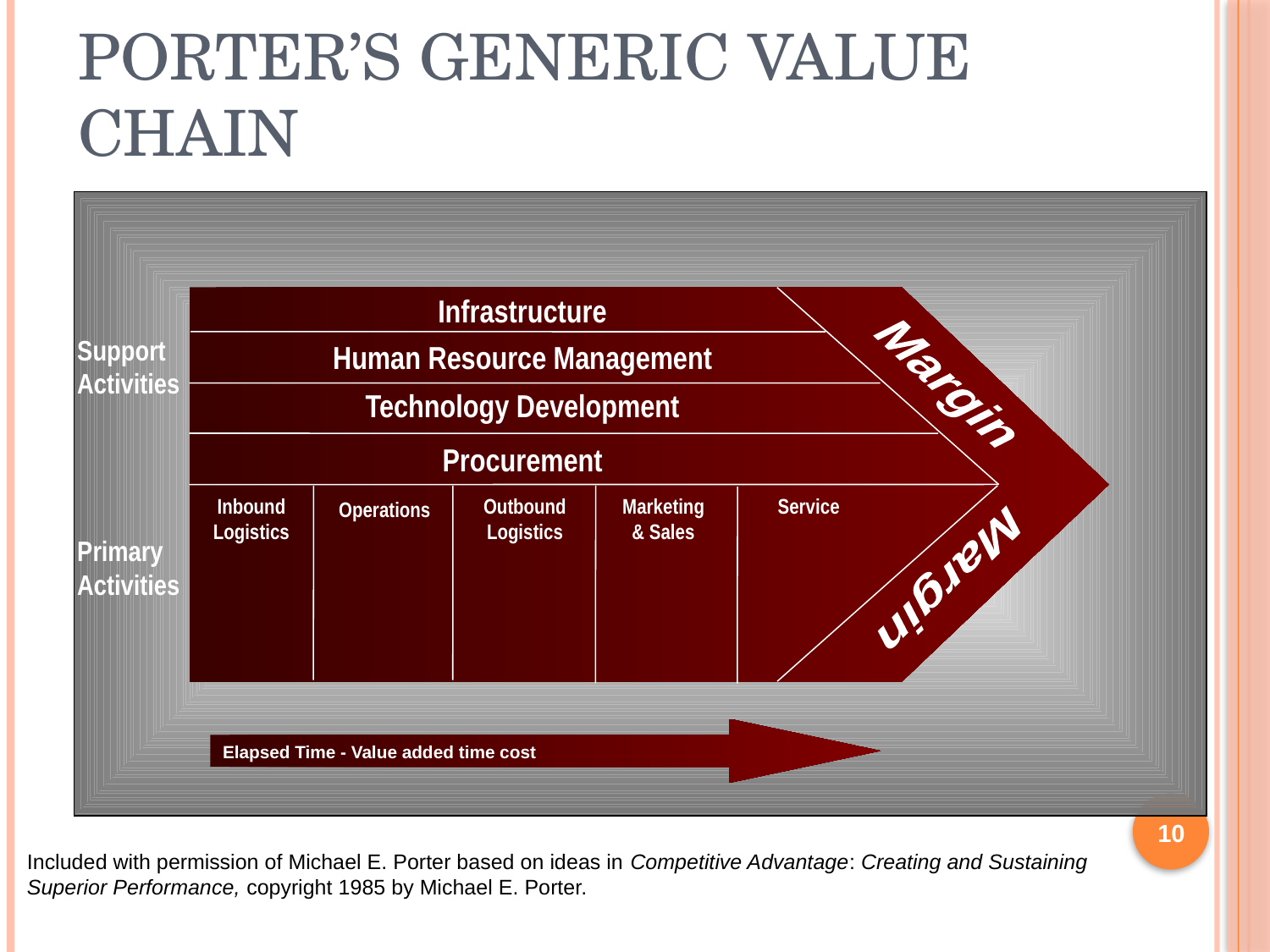

# Porter’s Generic Value Chain

Infrastructure

Human Resource Management
 Margin
Technology Development

Procurement

Inbound
Logistics
Outbound
Logistics
Marketing
& Sales
Service

Operations
Margin
Elapsed Time - Value added time cost
Support Activities

Primary Activities

10
Included with permission of Michael E. Porter based on ideas in Competitive Advantage: Creating and Sustaining
Superior Performance, copyright 1985 by Michael E. Porter.